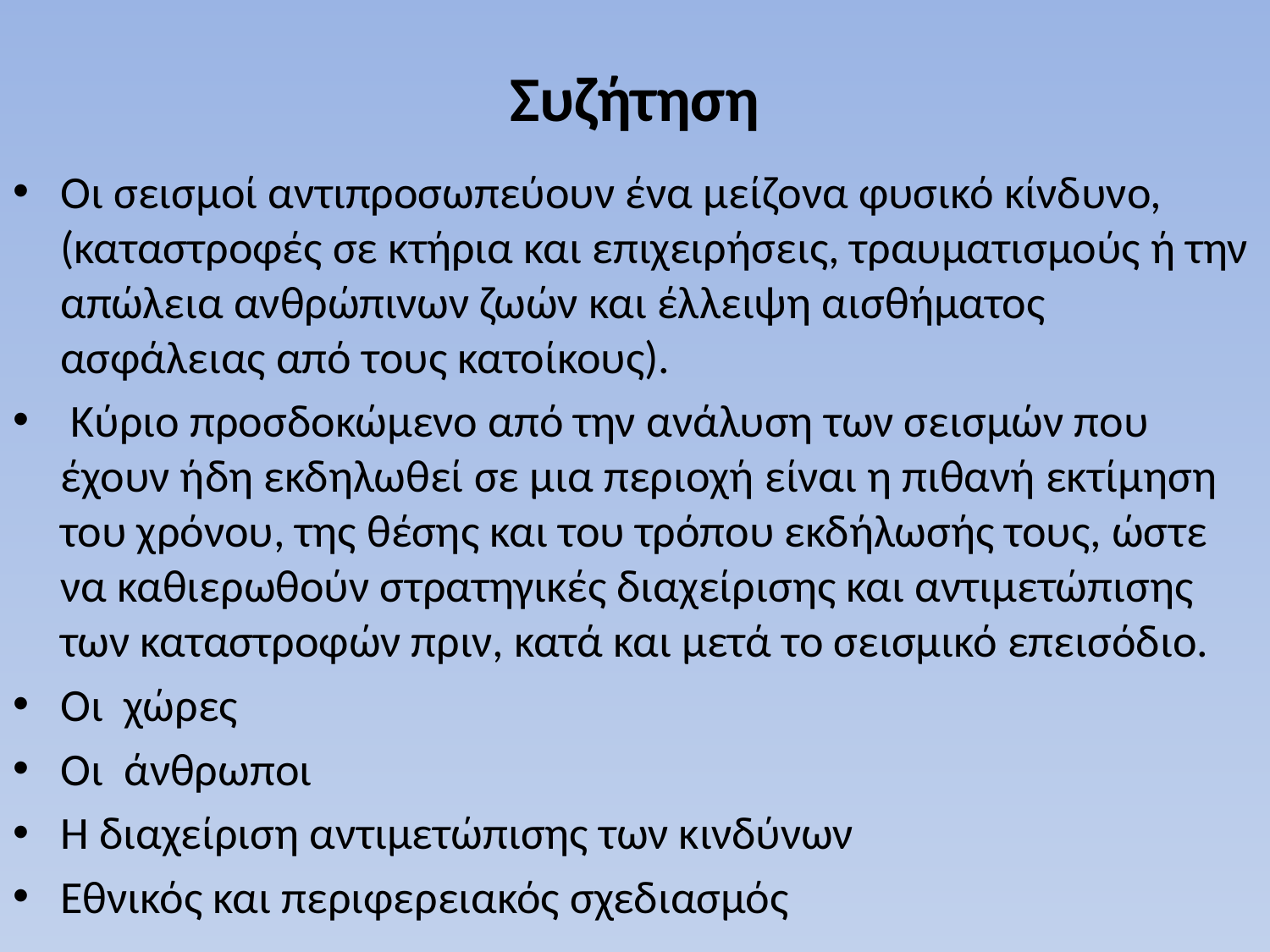

# Συζήτηση
Οι σεισμοί αντιπροσωπεύουν ένα μείζονα φυσικό κίνδυνο, (καταστροφές σε κτήρια και επιχειρήσεις, τραυματισμούς ή την απώλεια ανθρώπινων ζωών και έλλειψη αισθήματος ασφάλειας από τους κατοίκους).
 Κύριο προσδοκώμενο από την ανάλυση των σεισμών που έχουν ήδη εκδηλωθεί σε μια περιοχή είναι η πιθανή εκτίμηση του χρόνου, της θέσης και του τρόπου εκδήλωσής τους, ώστε να καθιερωθούν στρατηγικές διαχείρισης και αντιμετώπισης των καταστροφών πριν, κατά και μετά το σεισμικό επεισόδιο.
Οι  χώρες
Οι  άνθρωποι
Η διαχείριση αντιμετώπισης των κινδύνων
Εθνικός και περιφερειακός σχεδιασμός